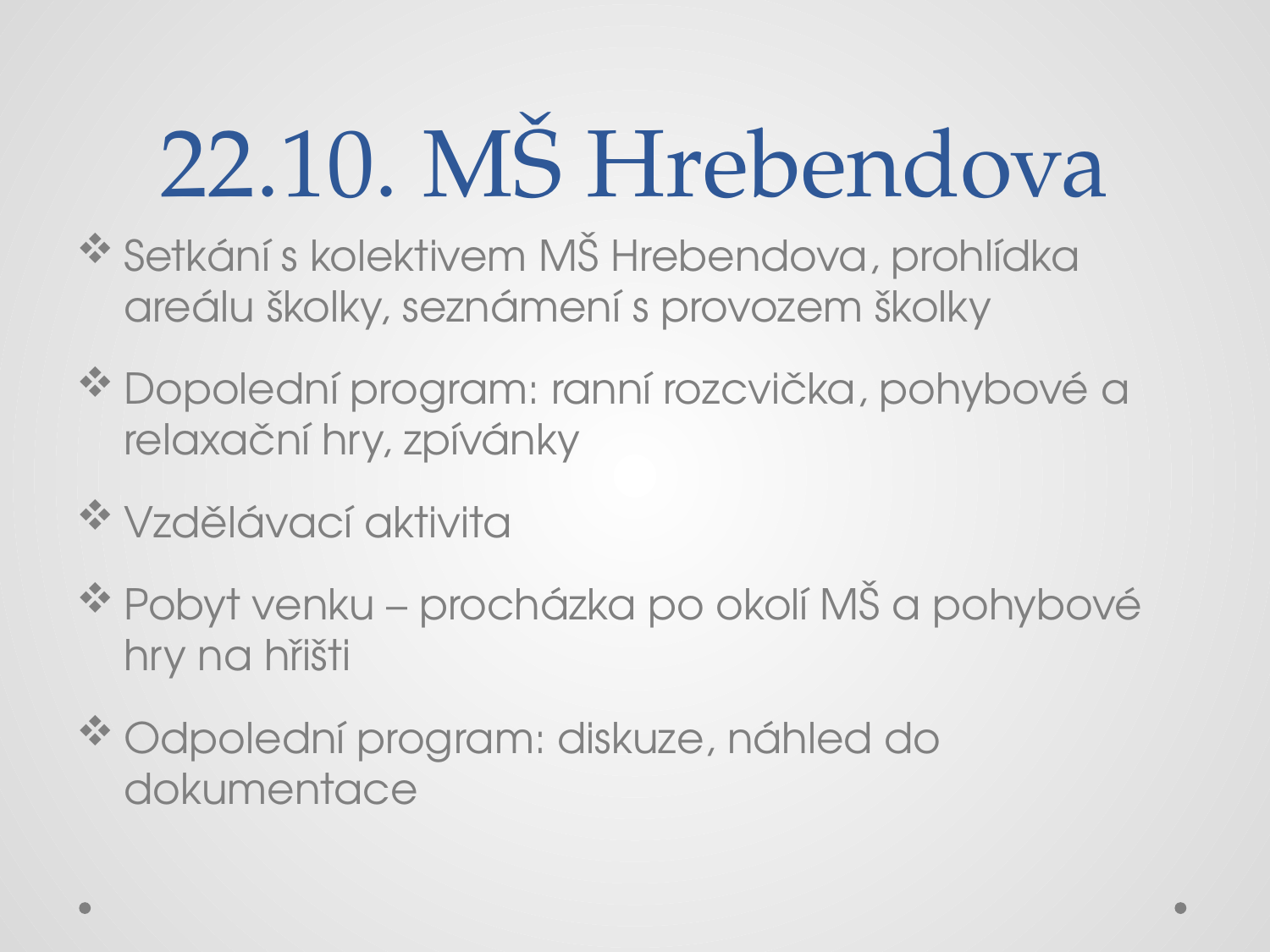

# 22.10. MŠ Hrebendova
Setkání s kolektivem MŠ Hrebendova, prohlídka areálu školky, seznámení s provozem školky
Dopolední program: ranní rozcvička, pohybové a relaxační hry, zpívánky
Vzdělávací aktivita
Pobyt venku – procházka po okolí MŠ a pohybové hry na hřišti
Odpolední program: diskuze, náhled do dokumentace